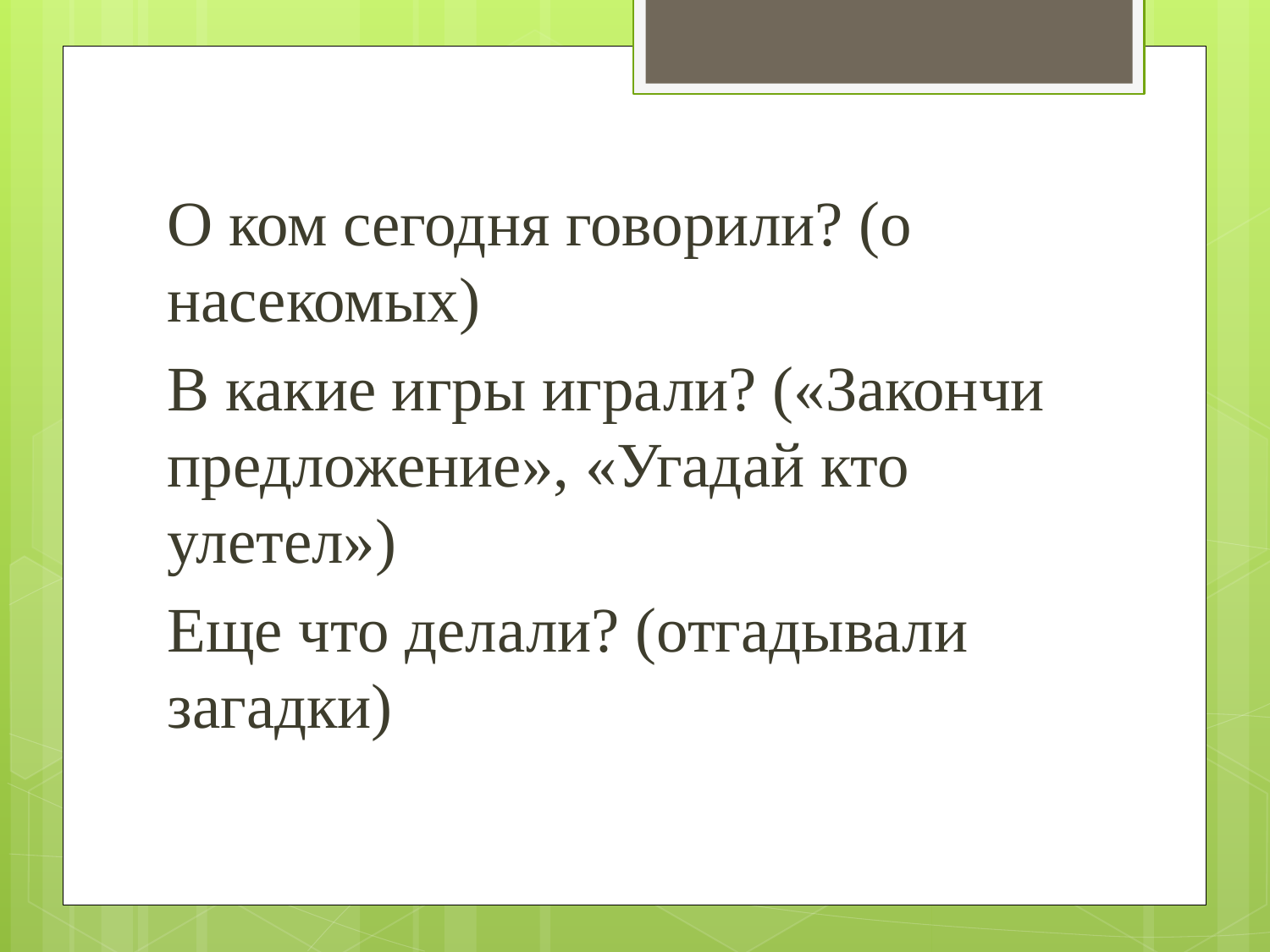

О ком сегодня говорили? (о насекомых)
В какие игры играли? («Закончи предложение», «Угадай кто улетел»)
Еще что делали? (отгадывали загадки)